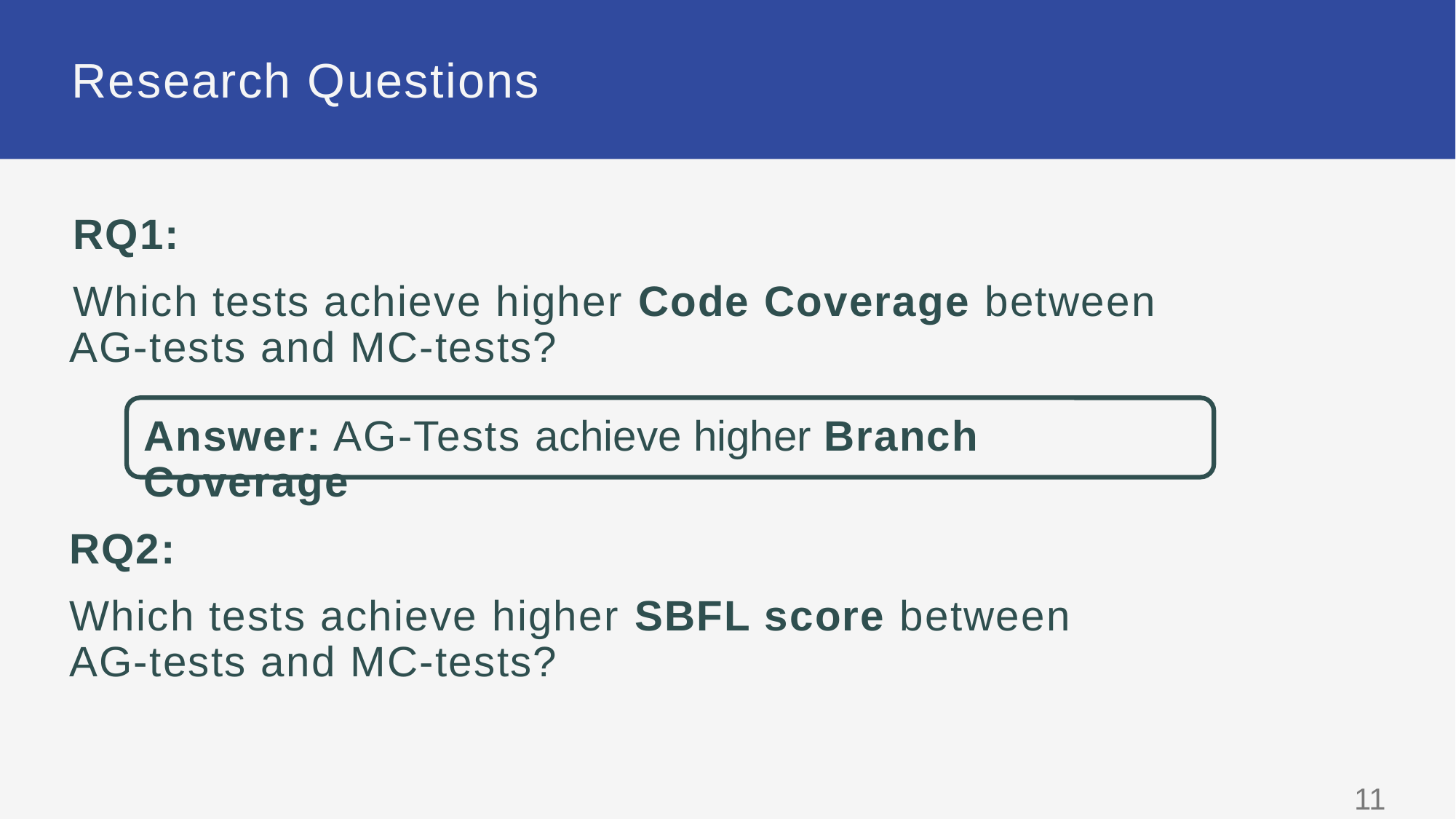

# Research Questions
RQ1:
Which tests achieve higher Code Coverage between
AG-tests and MC-tests?

RQ2:
Which tests achieve higher SBFL score between
AG-tests and MC-tests?

Answer: AG-Tests achieve higher Branch Coverage
11